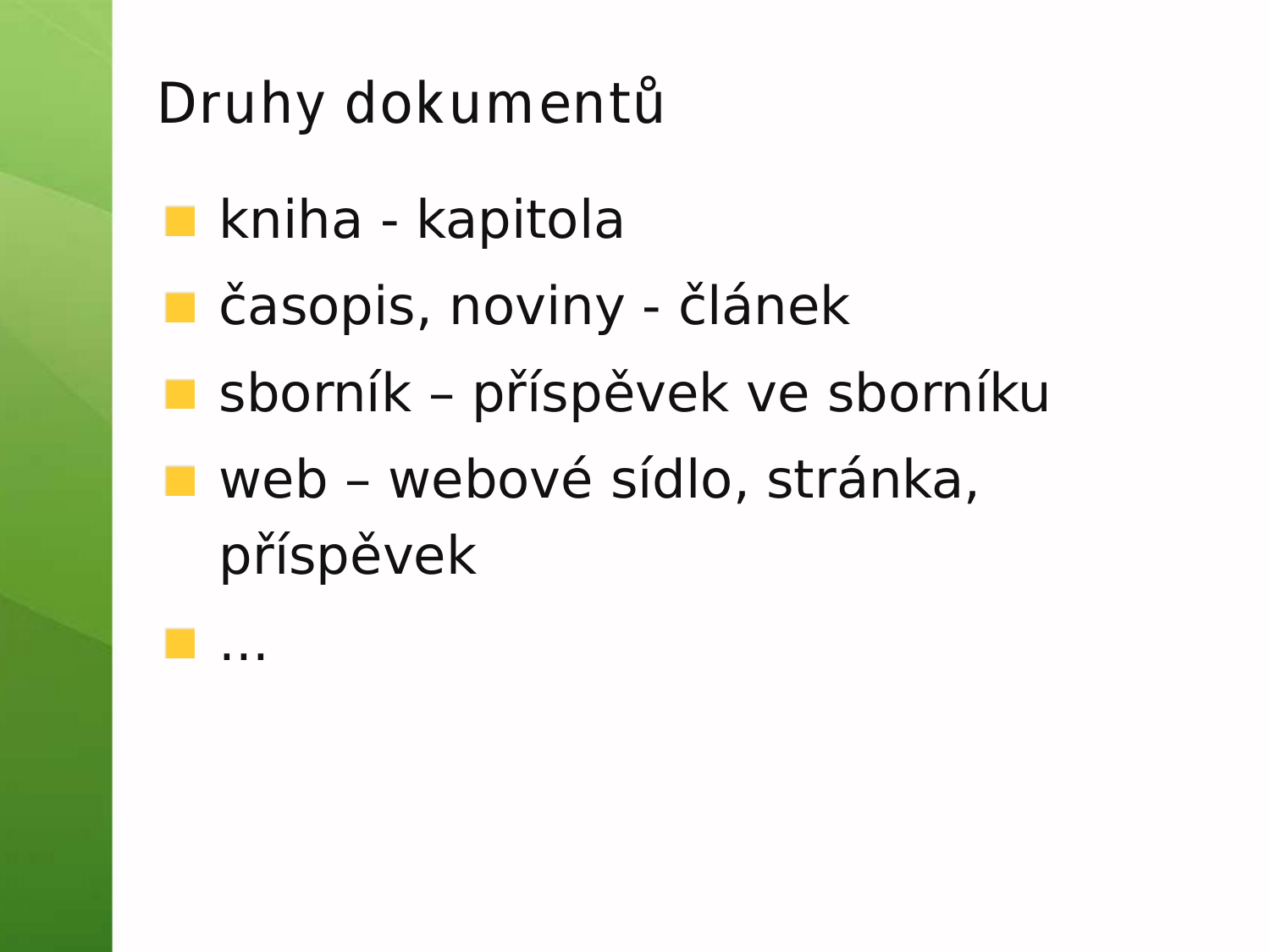

# Druhy dokumentů
kniha - kapitola
časopis, noviny - článek
sborník – příspěvek ve sborníku
web – webové sídlo, stránka, příspěvek
...